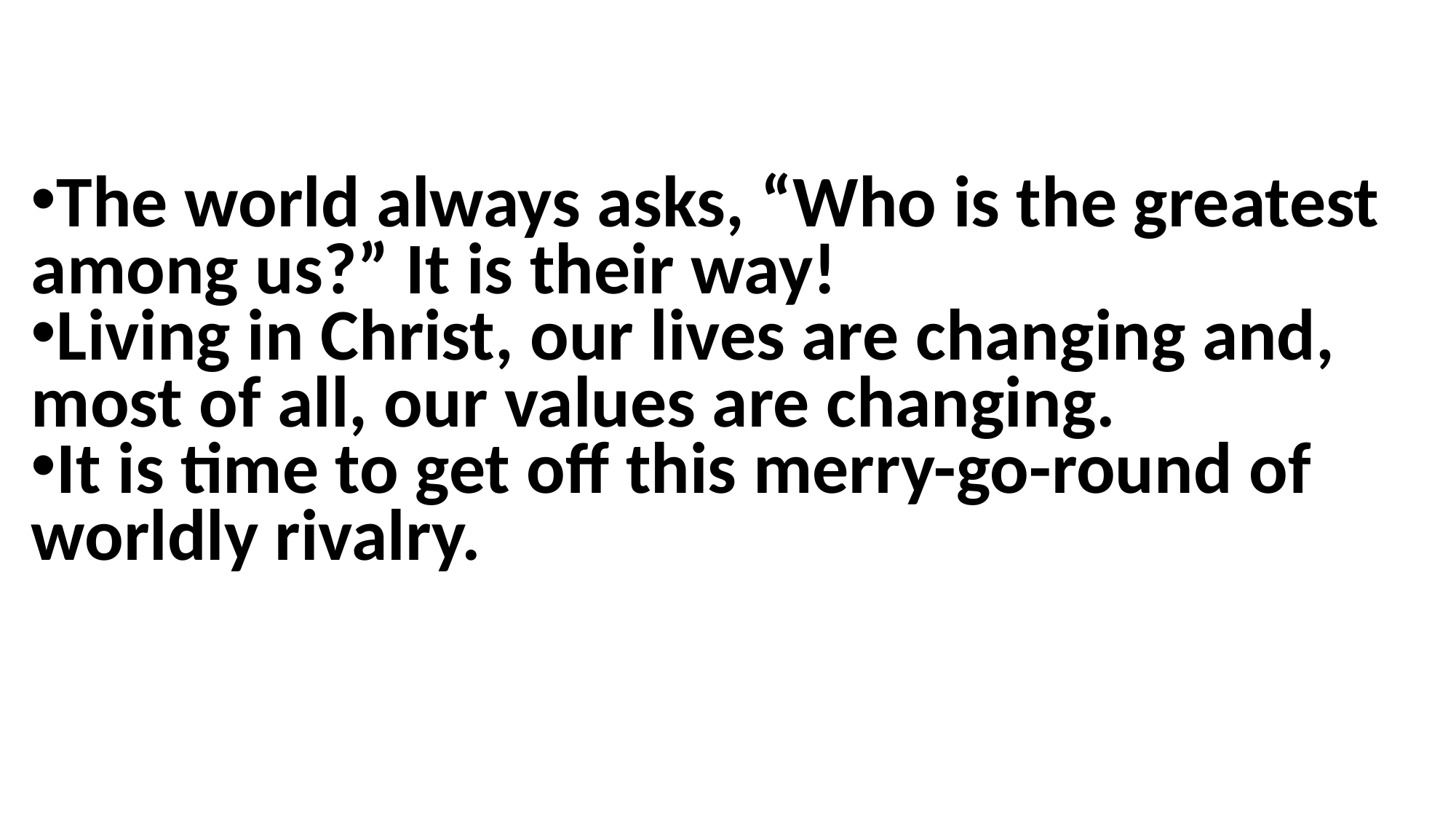

The world always asks, “Who is the greatest among us?” It is their way!
Living in Christ, our lives are changing and, most of all, our values are changing.
It is time to get off this merry-go-round of worldly rivalry.